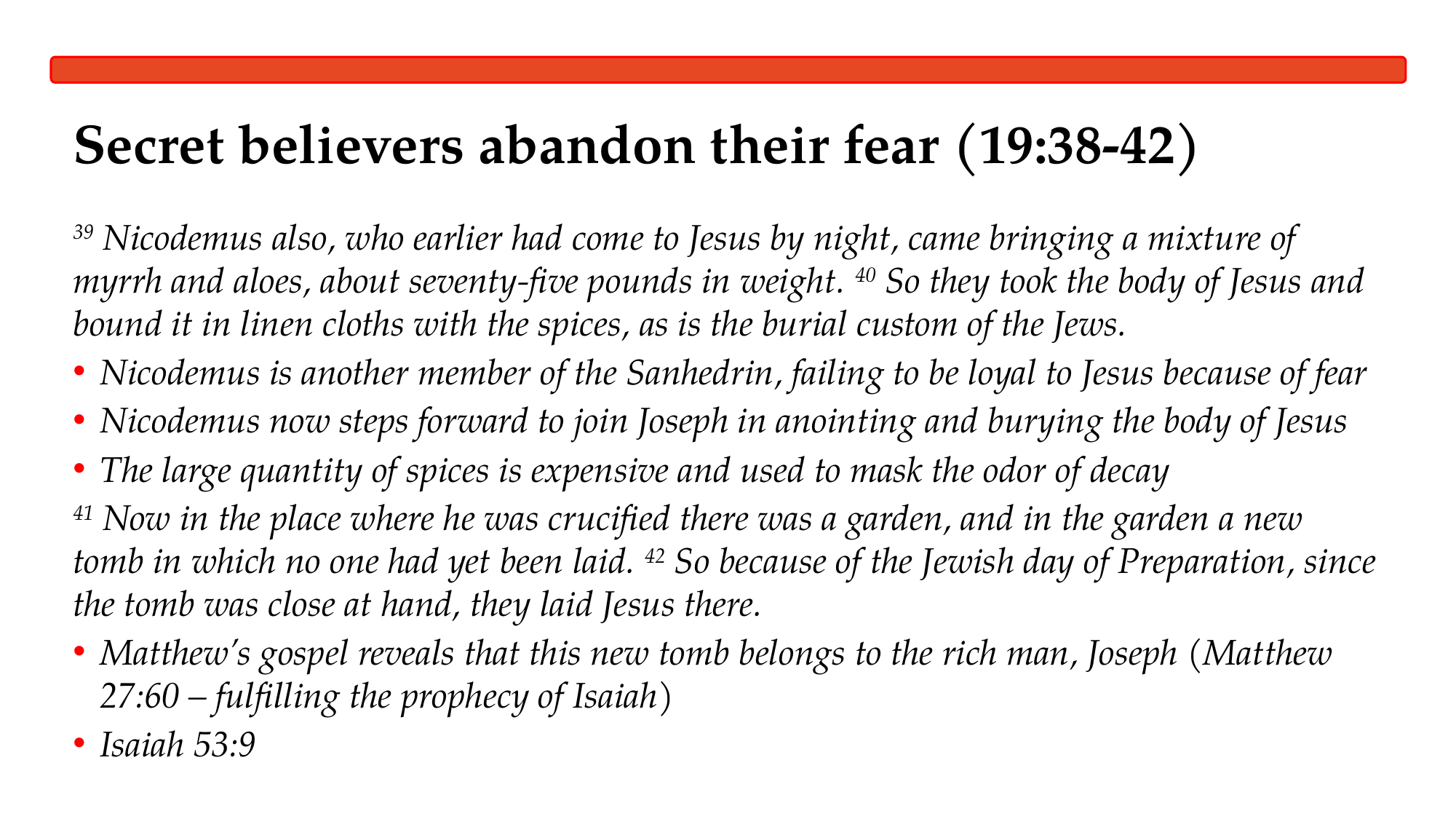

# Secret believers abandon their fear (19:38-42)
39 Nicodemus also, who earlier had come to Jesus by night, came bringing a mixture of myrrh and aloes, about seventy-five pounds in weight. 40 So they took the body of Jesus and bound it in linen cloths with the spices, as is the burial custom of the Jews.
Nicodemus is another member of the Sanhedrin, failing to be loyal to Jesus because of fear
Nicodemus now steps forward to join Joseph in anointing and burying the body of Jesus
The large quantity of spices is expensive and used to mask the odor of decay
41 Now in the place where he was crucified there was a garden, and in the garden a new tomb in which no one had yet been laid. 42 So because of the Jewish day of Preparation, since the tomb was close at hand, they laid Jesus there.
Matthew’s gospel reveals that this new tomb belongs to the rich man, Joseph (Matthew 27:60 – fulfilling the prophecy of Isaiah)
Isaiah 53:9